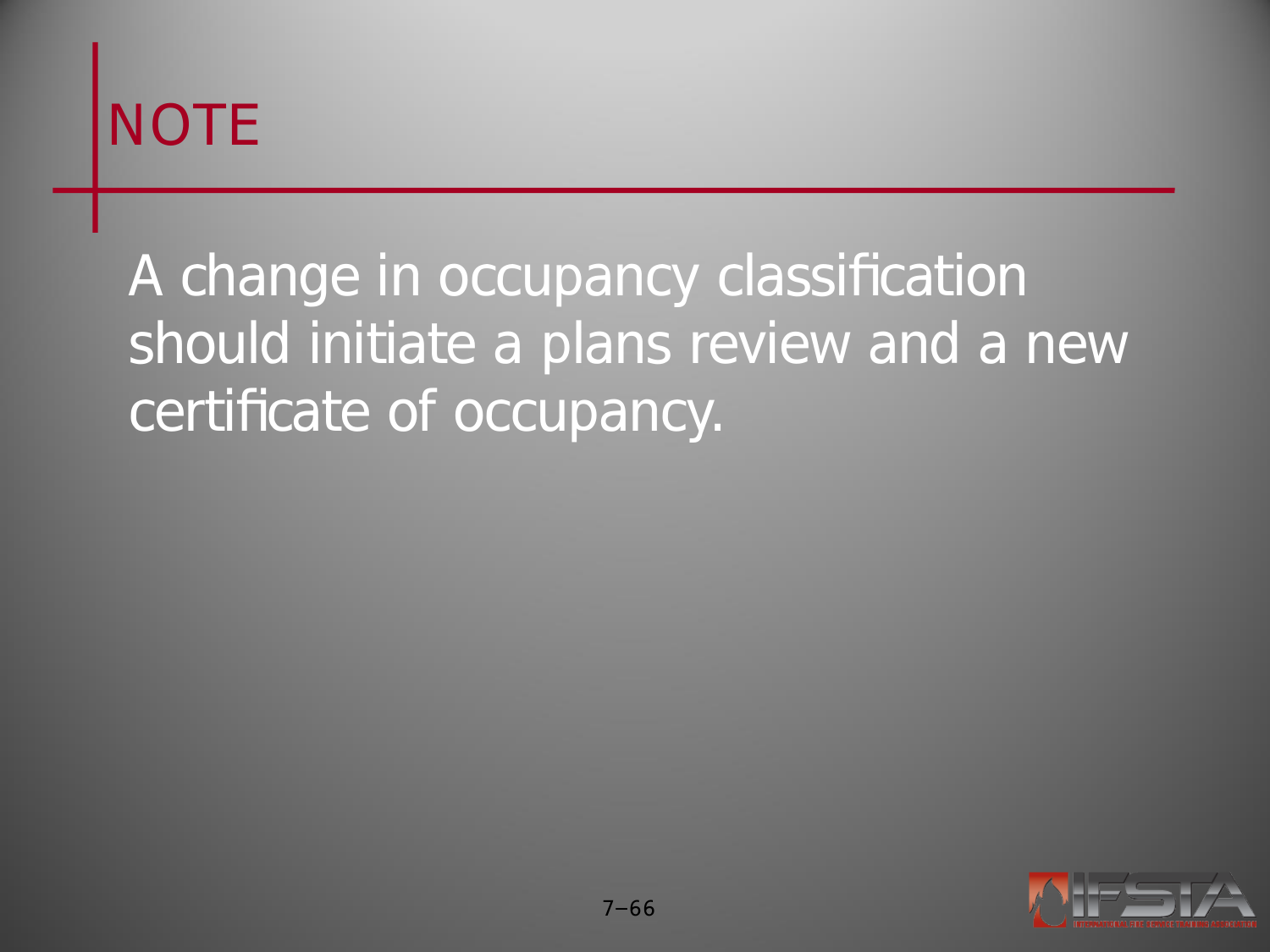

# NOTE
A change in occupancy classification should initiate a plans review and a new certificate of occupancy.
7–66